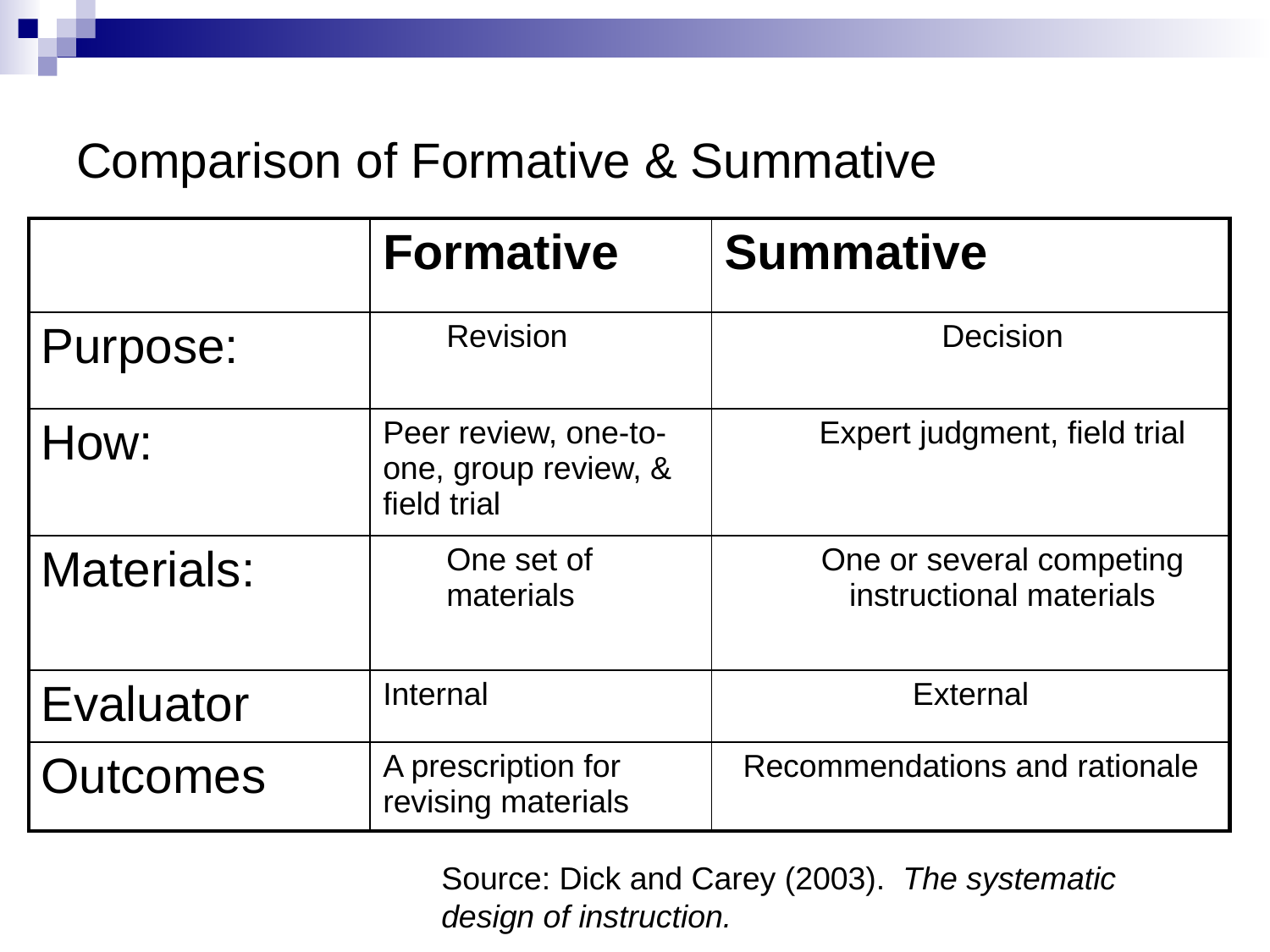

# Comparison of Formative & Summative
|  | Formative | Summative |
| --- | --- | --- |
| Purpose: | Revision | Decision |
| How: | Peer review, one-to-one, group review, & field trial | Expert judgment, field trial |
| Materials: | One set of materials | One or several competing instructional materials |
| Evaluator | Internal | External |
| Outcomes | A prescription for revising materials | Recommendations and rationale |

Source: Dick and Carey (2003).  The systematic design of instruction.